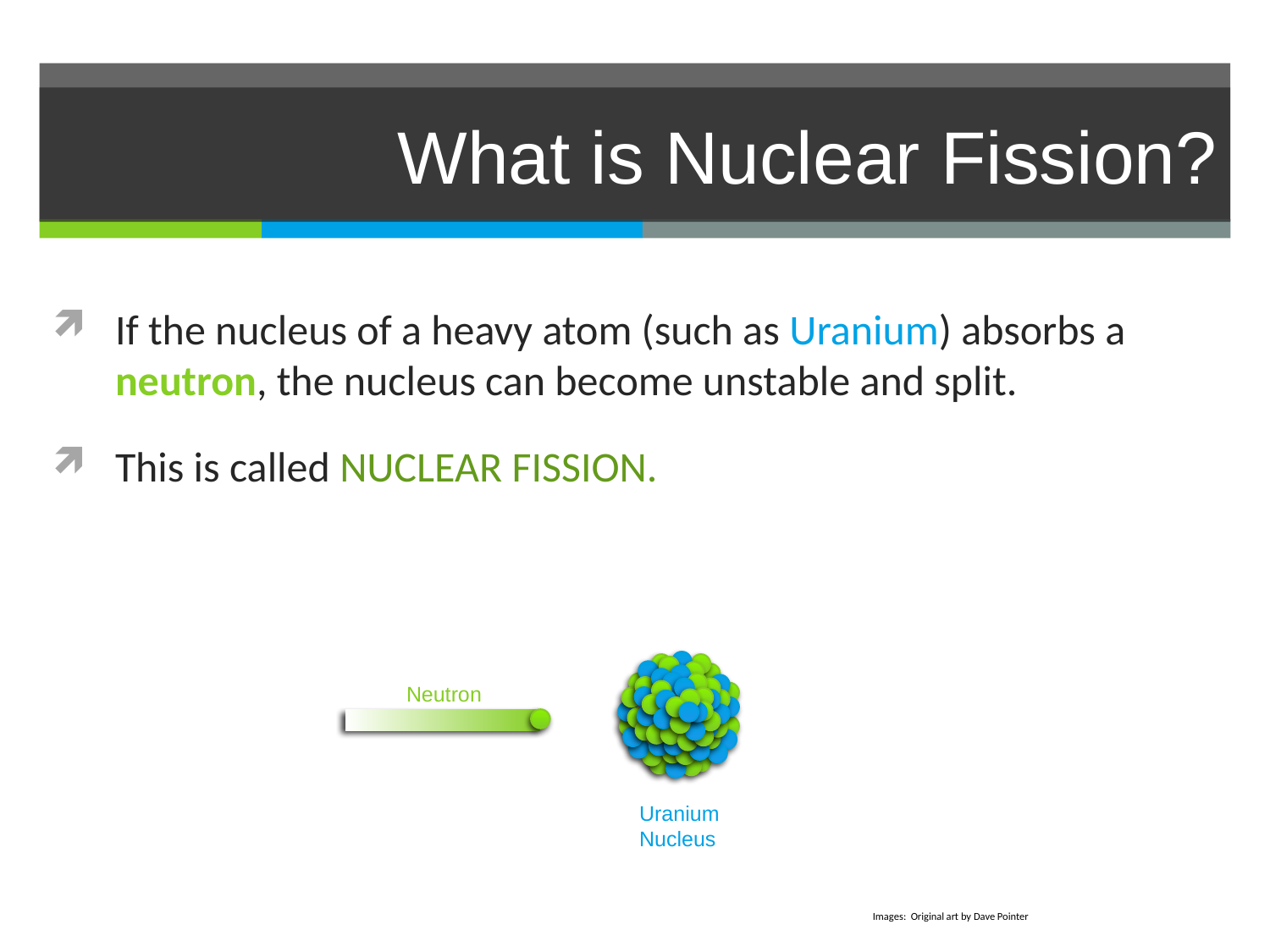

# What is Nuclear Fission?
If the nucleus of a heavy atom (such as Uranium) absorbs a neutron, the nucleus can become unstable and split.
This is called NUCLEAR FISSION.

Uranium
Nucleus
Neutron

Images:  Original art by Dave Pointer